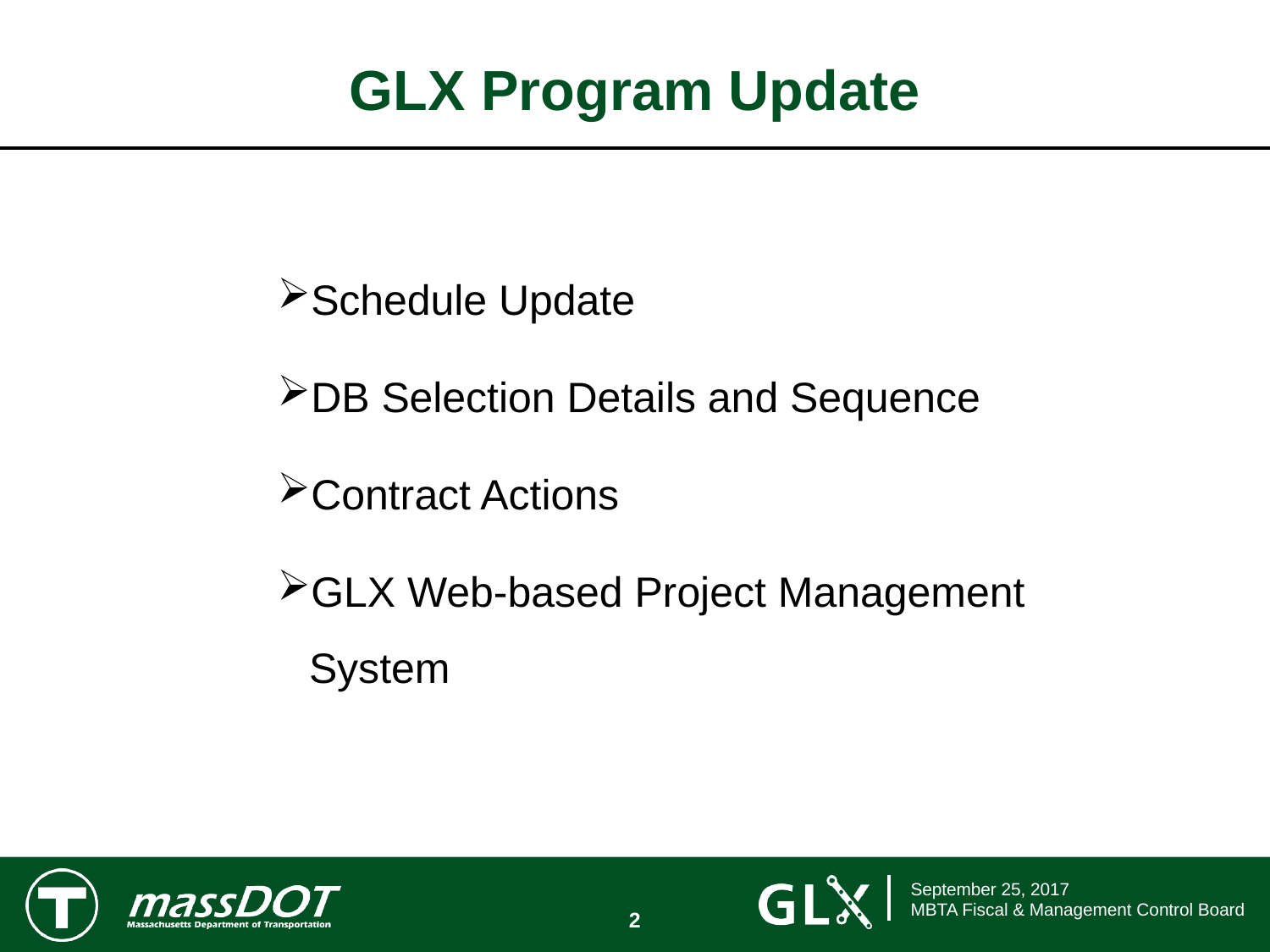

# GLX Program Update

Schedule Update
DB Selection Details and Sequence
Contract Actions
GLX Web-based Project Management System

2